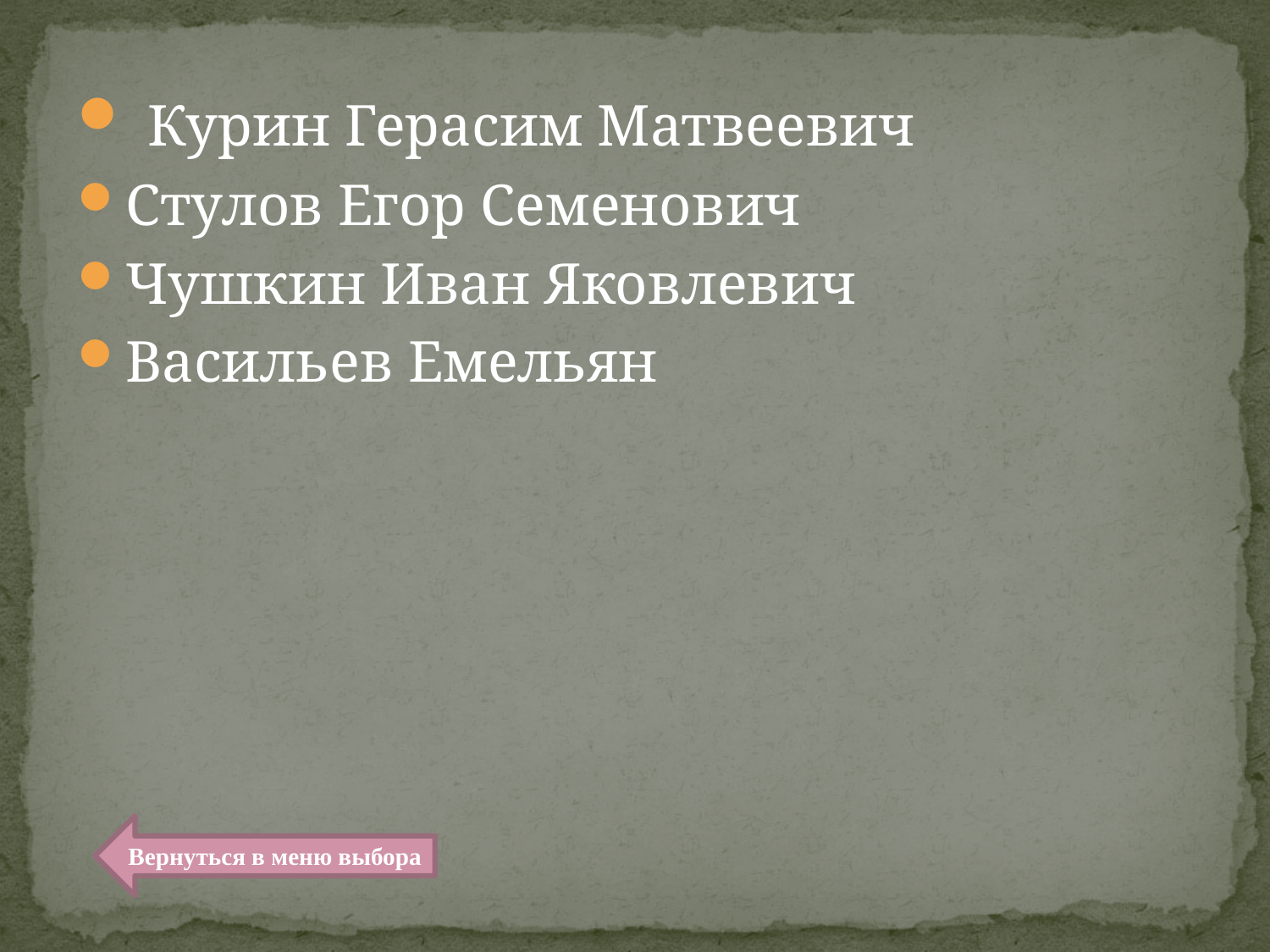

Курин Герасим Матвеевич
Стулов Егор Семенович
Чушкин Иван Яковлевич
Васильев Емельян
Вернуться в меню выбора